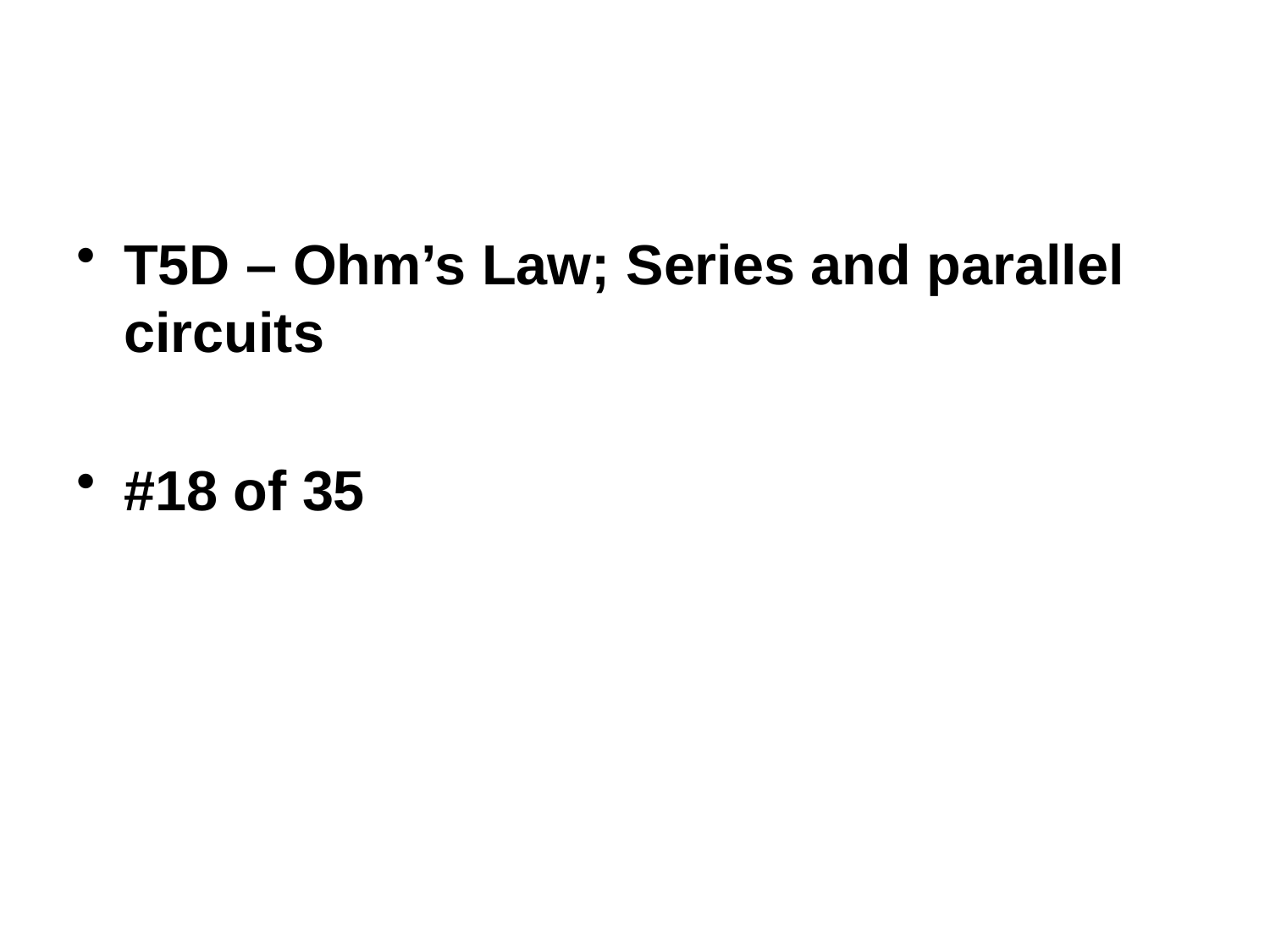

T5D – Ohm’s Law; Series and parallel circuits

#18 of 35